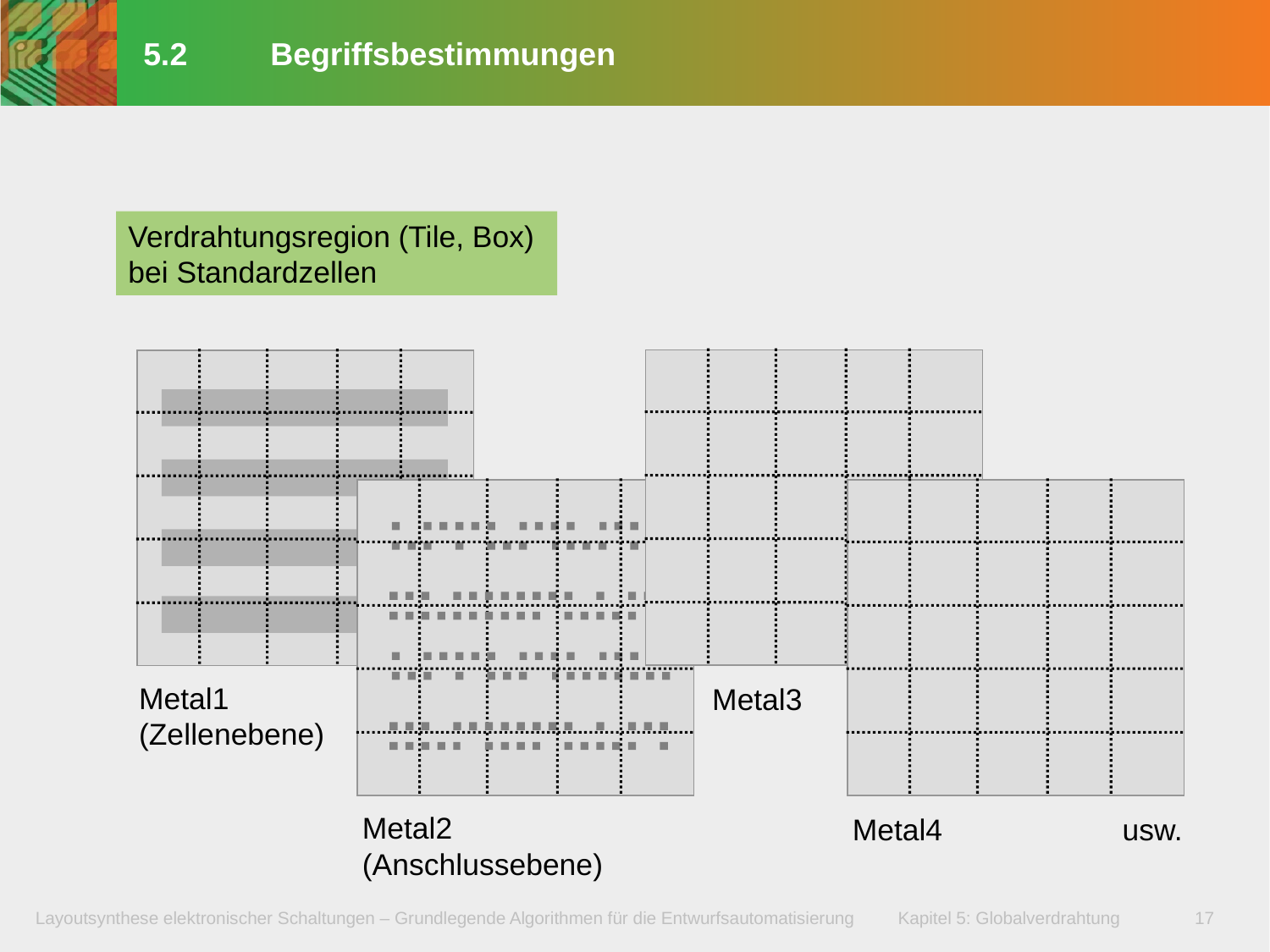

# 5.2	Begriffsbestimmungen
Verdrahtungsregion (Tile, Box) bei Standardzellen

Metal3

Metal1
(Zellenebene)

Metal2
(Anschlussebene)

Metal4
usw.